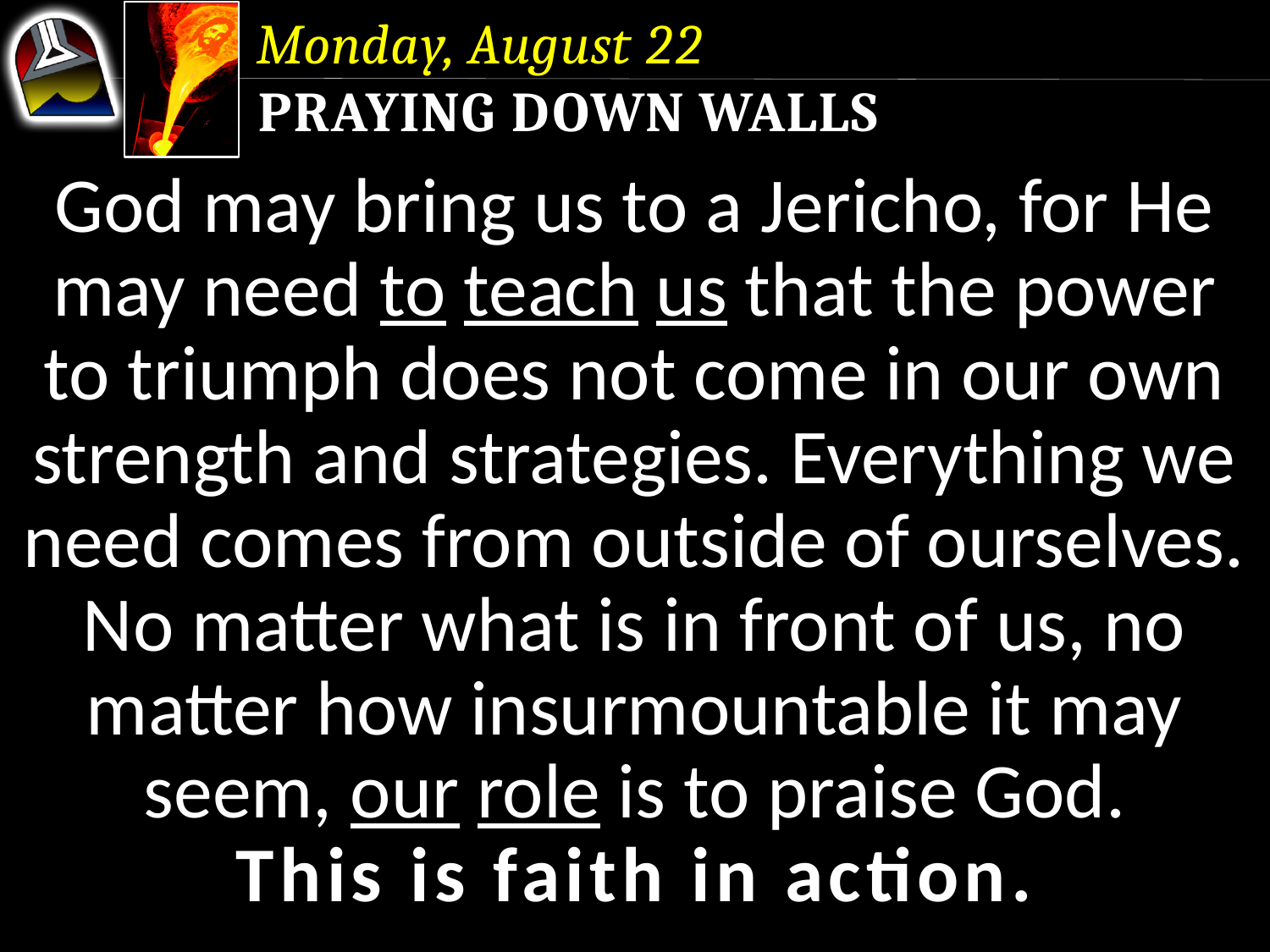

Monday, August 22
Praying Down Walls
God may bring us to a Jericho, for He may need to teach us that the power to triumph does not come in our own strength and strategies. Everything we need comes from outside of ourselves.
No matter what is in front of us, no matter how insurmountable it may seem, our role is to praise God.
This is faith in action.